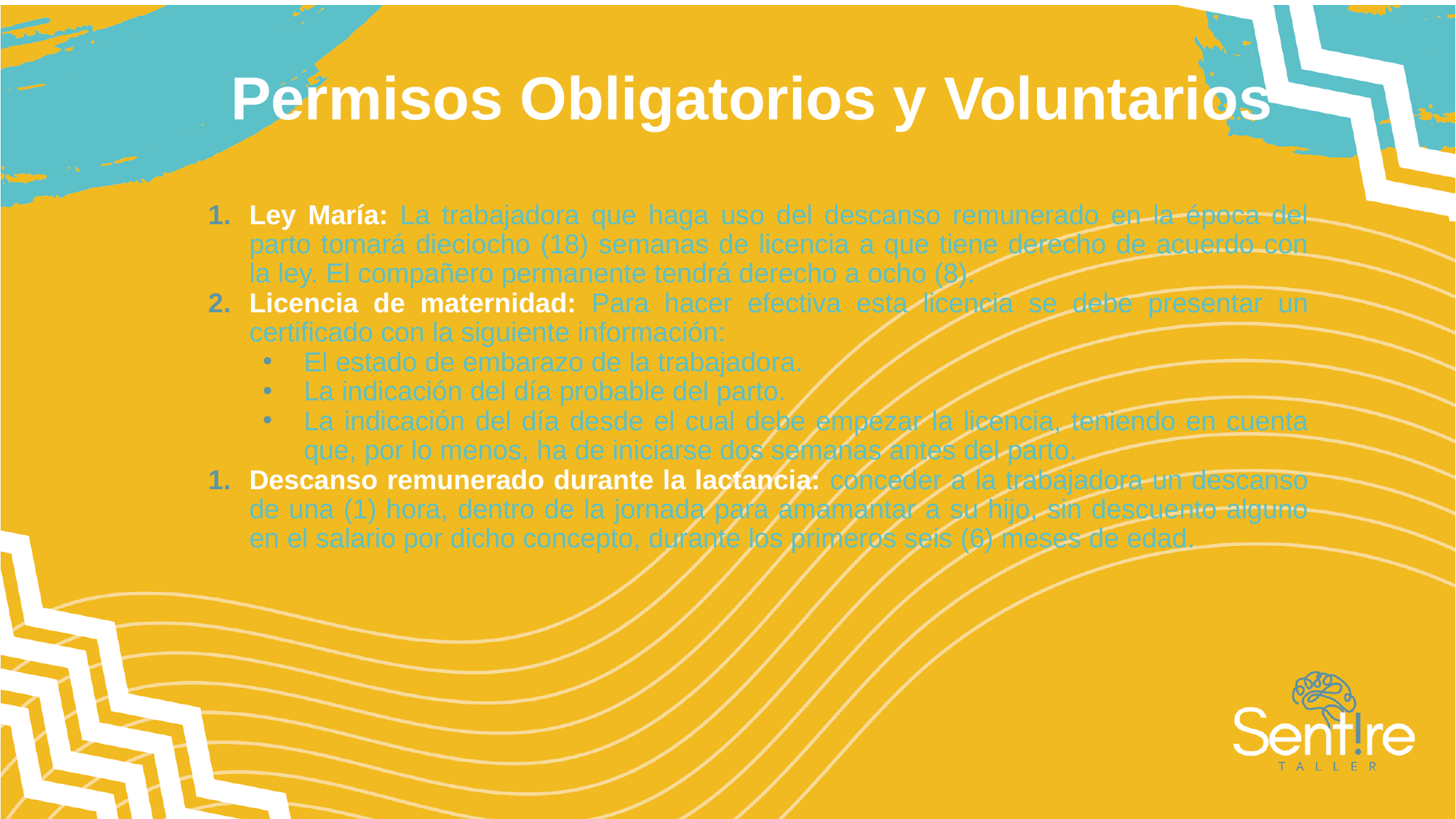

# Permisos Obligatorios y Voluntarios

Ley María: La trabajadora que haga uso del descanso remunerado en la época del parto tomará dieciocho (18) semanas de licencia a que tiene derecho de acuerdo con la ley. El compañero permanente tendrá derecho a ocho (8).
Licencia de maternidad: Para hacer efectiva esta licencia se debe presentar un certificado con la siguiente información:
El estado de embarazo de la trabajadora.
La indicación del día probable del parto.
La indicación del día desde el cual debe empezar la licencia, teniendo en cuenta que, por lo menos, ha de iniciarse dos semanas antes del parto.
Descanso remunerado durante la lactancia: conceder a la trabajadora un descanso de una (1) hora, dentro de la jornada para amamantar a su hijo, sin descuento alguno en el salario por dicho concepto, durante los primeros seis (6) meses de edad.